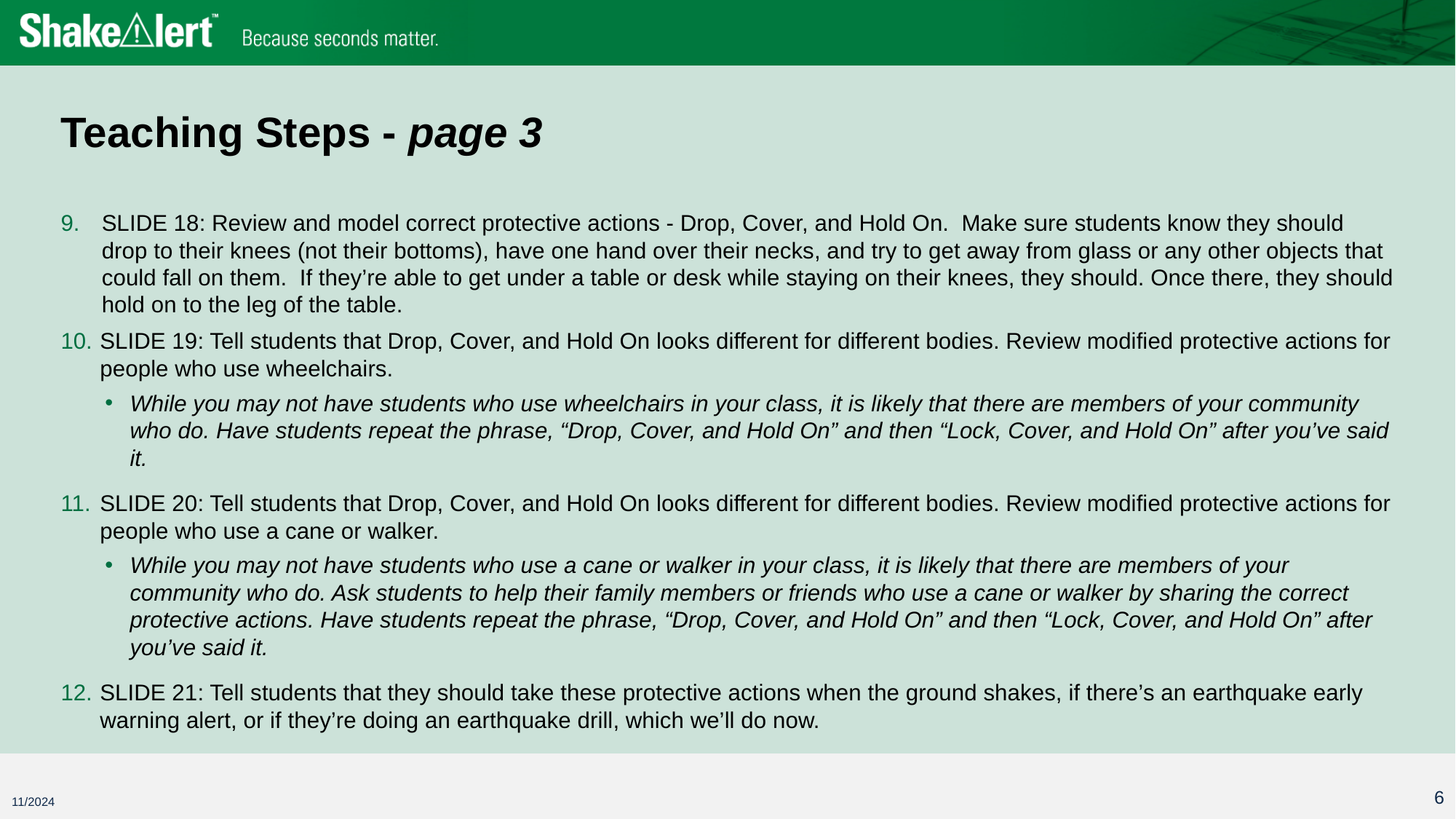

# Teaching Steps - page 3
SLIDE 18: Review and model correct protective actions - Drop, Cover, and Hold On.  Make sure students know they should drop to their knees (not their bottoms), have one hand over their necks, and try to get away from glass or any other objects that could fall on them.  If they’re able to get under a table or desk while staying on their knees, they should. Once there, they should hold on to the leg of the table.
SLIDE 19: Tell students that Drop, Cover, and Hold On looks different for different bodies. Review modified protective actions for people who use wheelchairs.
While you may not have students who use wheelchairs in your class, it is likely that there are members of your community who do. Have students repeat the phrase, “Drop, Cover, and Hold On” and then “Lock, Cover, and Hold On” after you’ve said it.
SLIDE 20: Tell students that Drop, Cover, and Hold On looks different for different bodies. Review modified protective actions for people who use a cane or walker.
While you may not have students who use a cane or walker in your class, it is likely that there are members of your community who do. Ask students to help their family members or friends who use a cane or walker by sharing the correct protective actions. Have students repeat the phrase, “Drop, Cover, and Hold On” and then “Lock, Cover, and Hold On” after you’ve said it.
SLIDE 21: Tell students that they should take these protective actions when the ground shakes, if there’s an earthquake early warning alert, or if they’re doing an earthquake drill, which we’ll do now.
6
11/2024